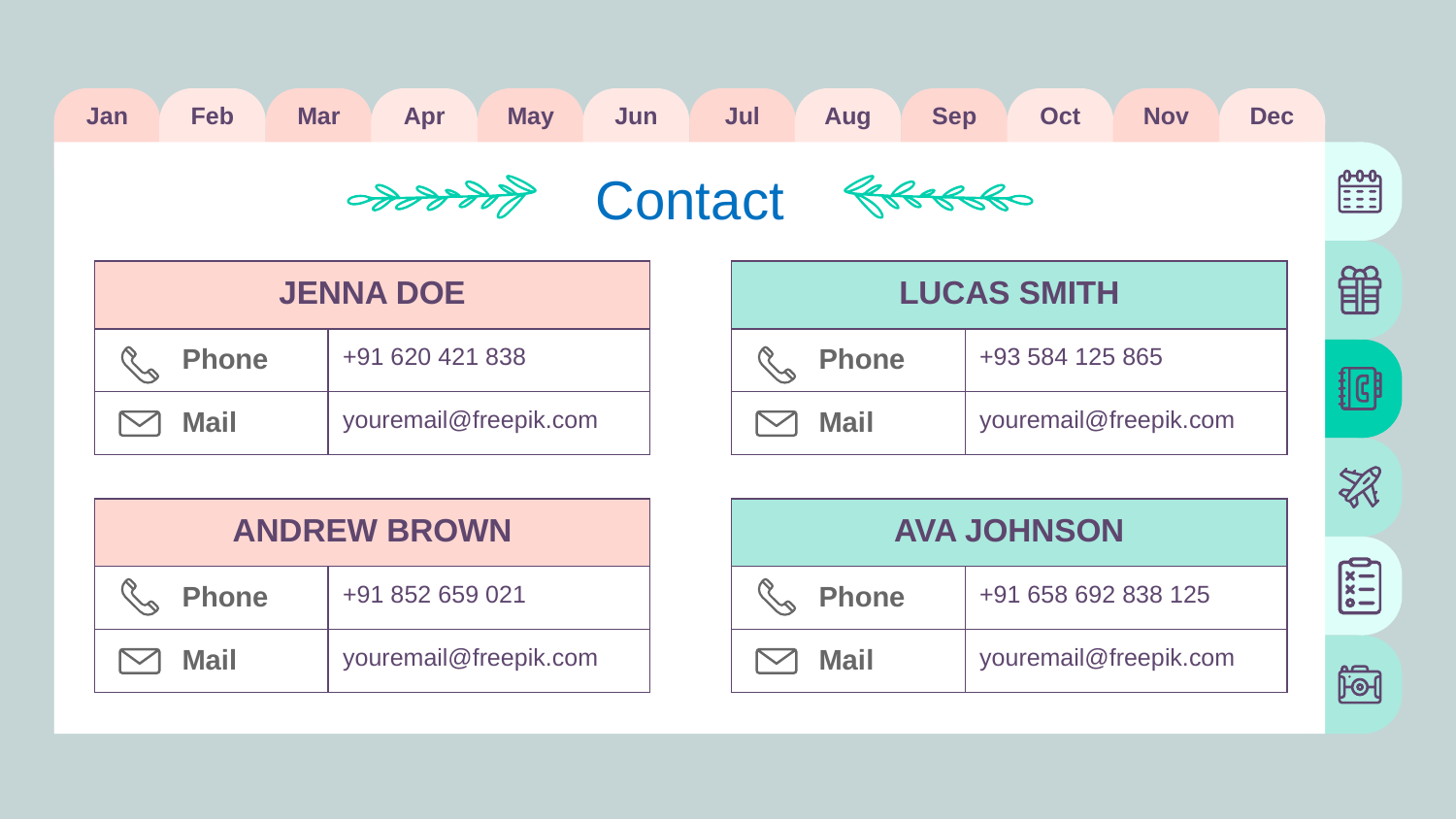

Jan
Feb
Mar
Apr
May
Jun
Jul
Aug
Sep
Oct
Nov
Dec

# Contact

| JENNA DOE |  |
| --- | --- |
| Phone | +91 620 421 838 |
| Mail | youremail@freepik.com |
| LUCAS SMITH |  |
| --- | --- |
| Phone | +93 584 125 865 |
| Mail | youremail@freepik.com |

| ANDREW BROWN |  |
| --- | --- |
| Phone | +91 852 659 021 |
| Mail | youremail@freepik.com |
| AVA JOHNSON |  |
| --- | --- |
| Phone | +91 658 692 838 125 |
| Mail | youremail@freepik.com |